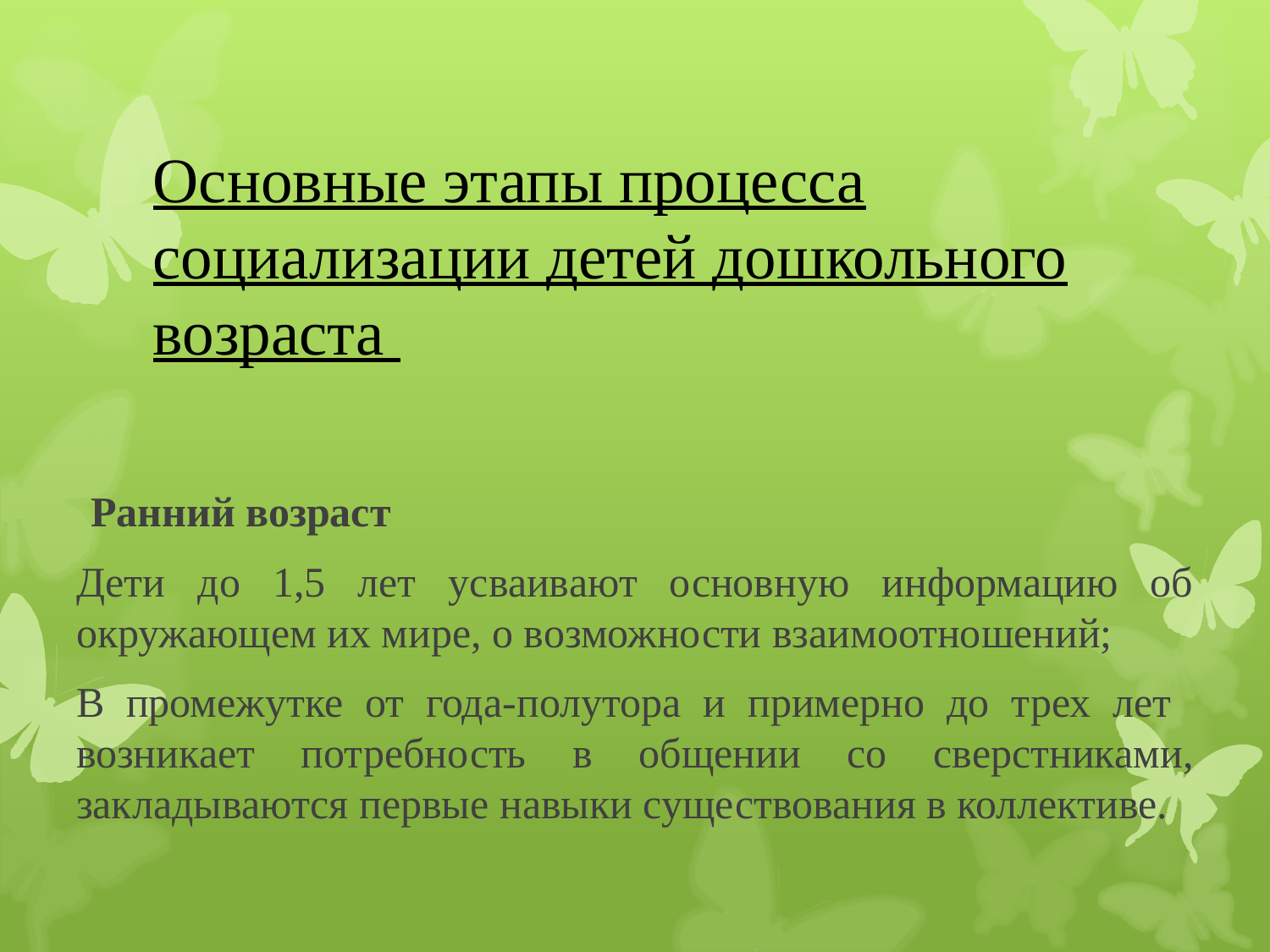

# Основные этапы процесса социализации детей дошкольного возраста
 Ранний возраст
Дети до 1,5 лет усваивают основную информацию об окружающем их мире, о возможности взаимоотношений;
В промежутке от года-полутора и примерно до трех лет  возникает потребность в общении со сверстниками, закладываются первые навыки существования в коллективе.